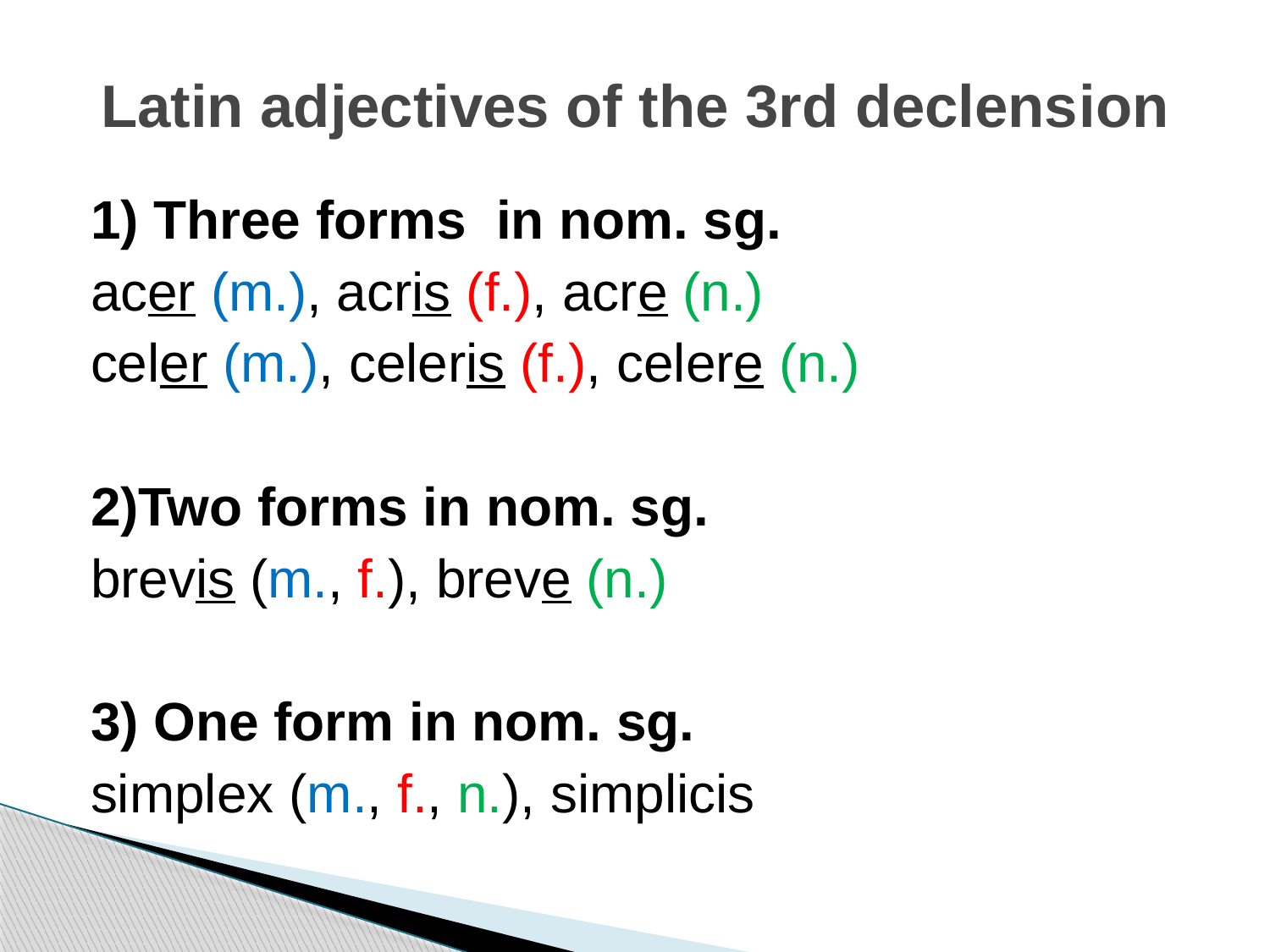

# Latin adjectives of the 3rd declension
1) Three forms  in nom. sg.
acer (m.), acris (f.), acre (n.)
celer (m.), celeris (f.), celere (n.)

2)Two forms in nom. sg.
brevis (m., f.), breve (n.)

3) One form in nom. sg.
simplex (m., f., n.), simplicis